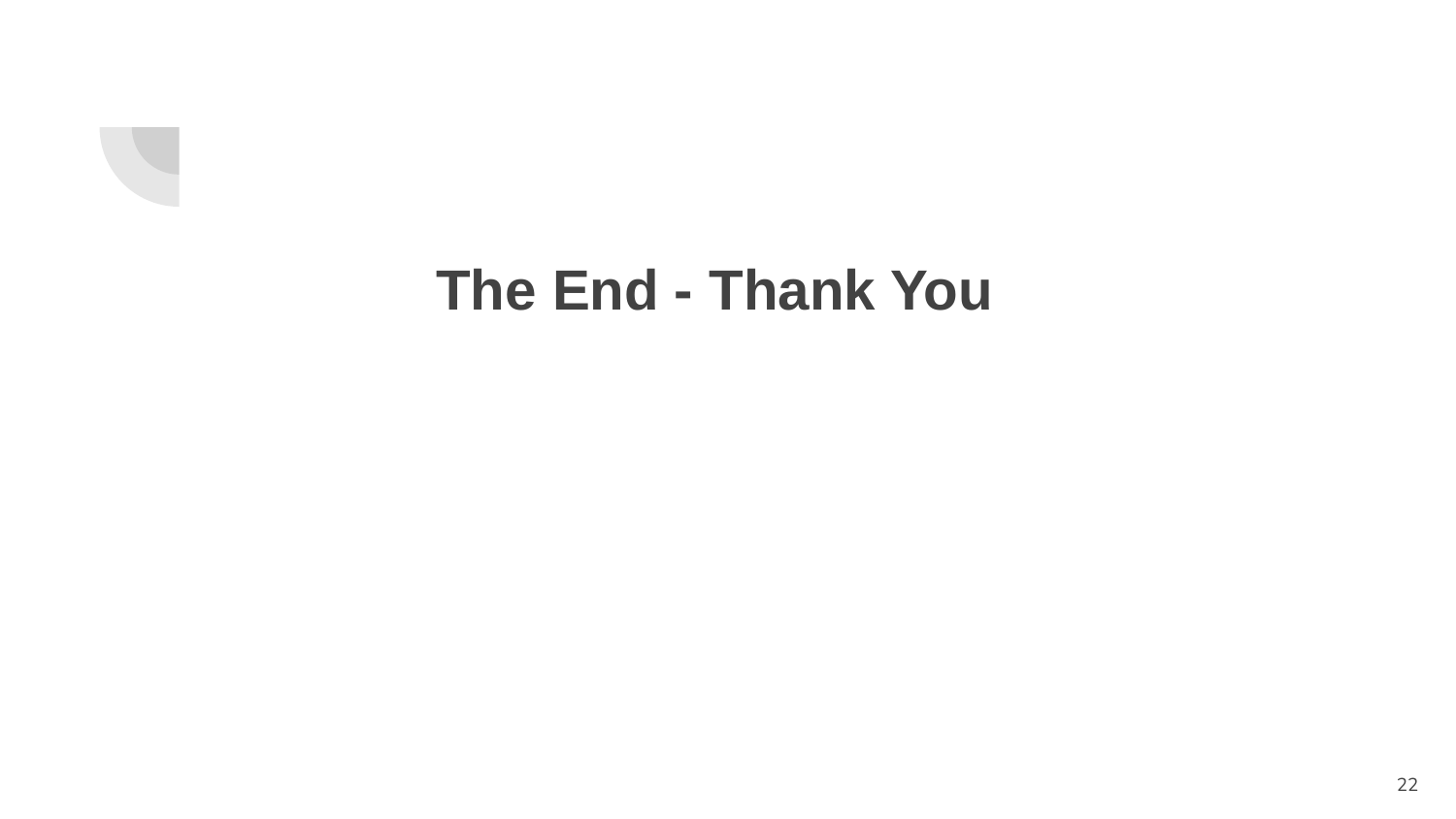

# The End - Thank You
22